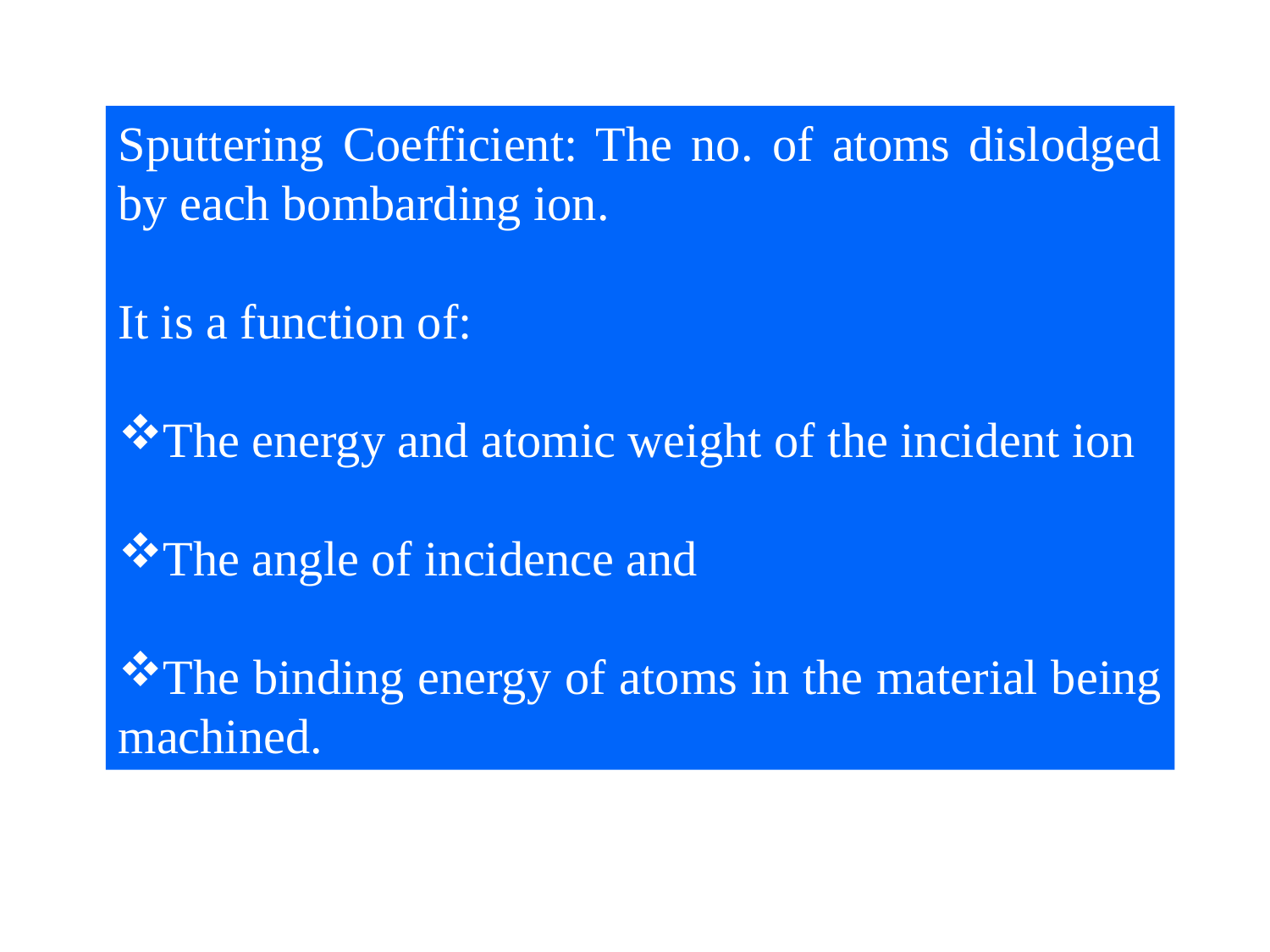

Sputtering Coefficient: The no. of atoms dislodged by each bombarding ion.

It is a function of:

The energy and atomic weight of the incident ion

The angle of incidence and

The binding energy of atoms in the material being machined.